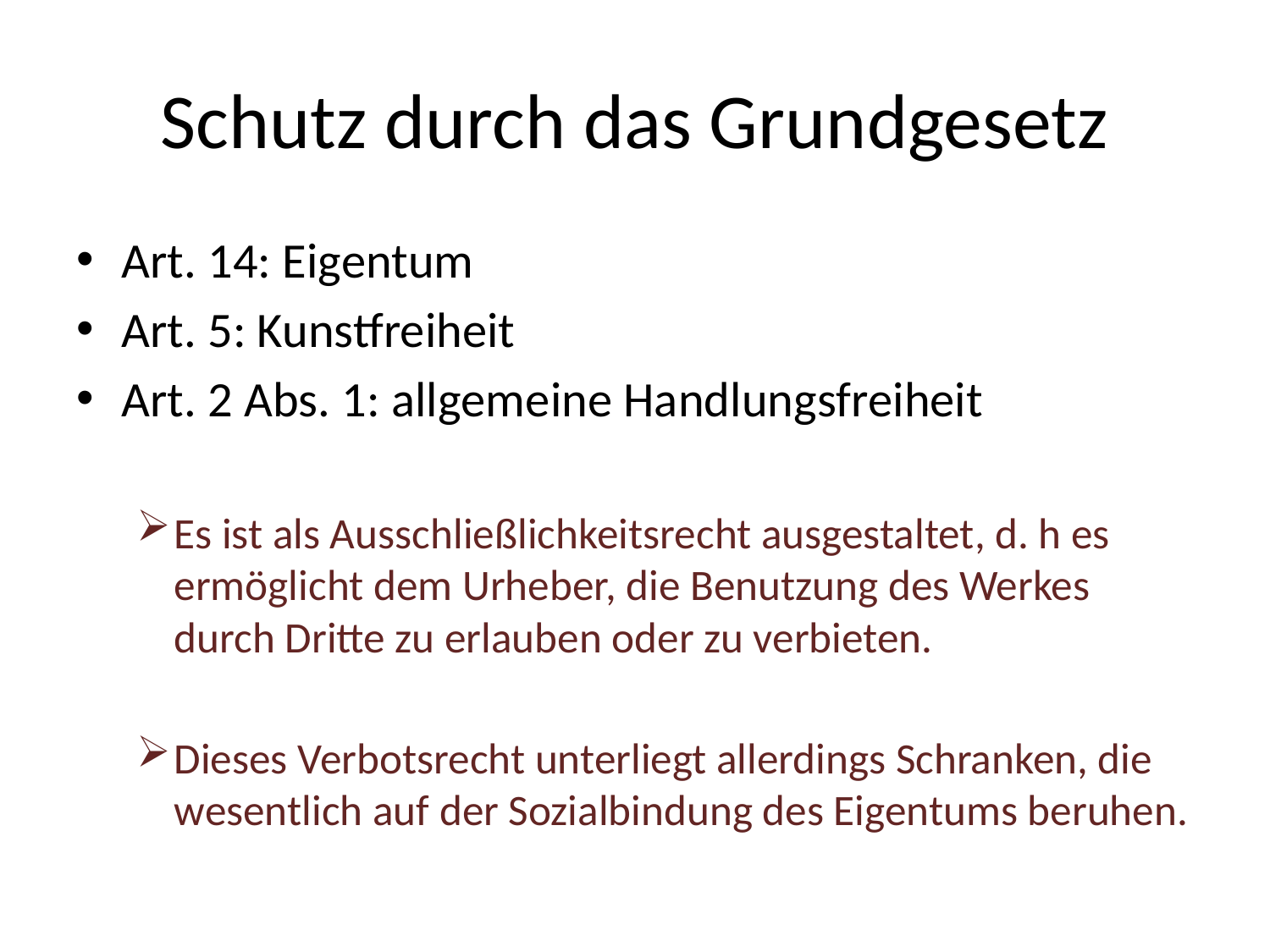

# Schutz durch das Grundgesetz
Art. 14: Eigentum
Art. 5: Kunstfreiheit
Art. 2 Abs. 1: allgemeine Handlungsfreiheit

Es ist als Ausschließlichkeitsrecht ausgestaltet, d. h es ermöglicht dem Urheber, die Benutzung des Werkes durch Dritte zu erlauben oder zu verbieten.

Dieses Verbotsrecht unterliegt allerdings Schranken, die wesentlich auf der Sozialbindung des Eigentums beruhen.